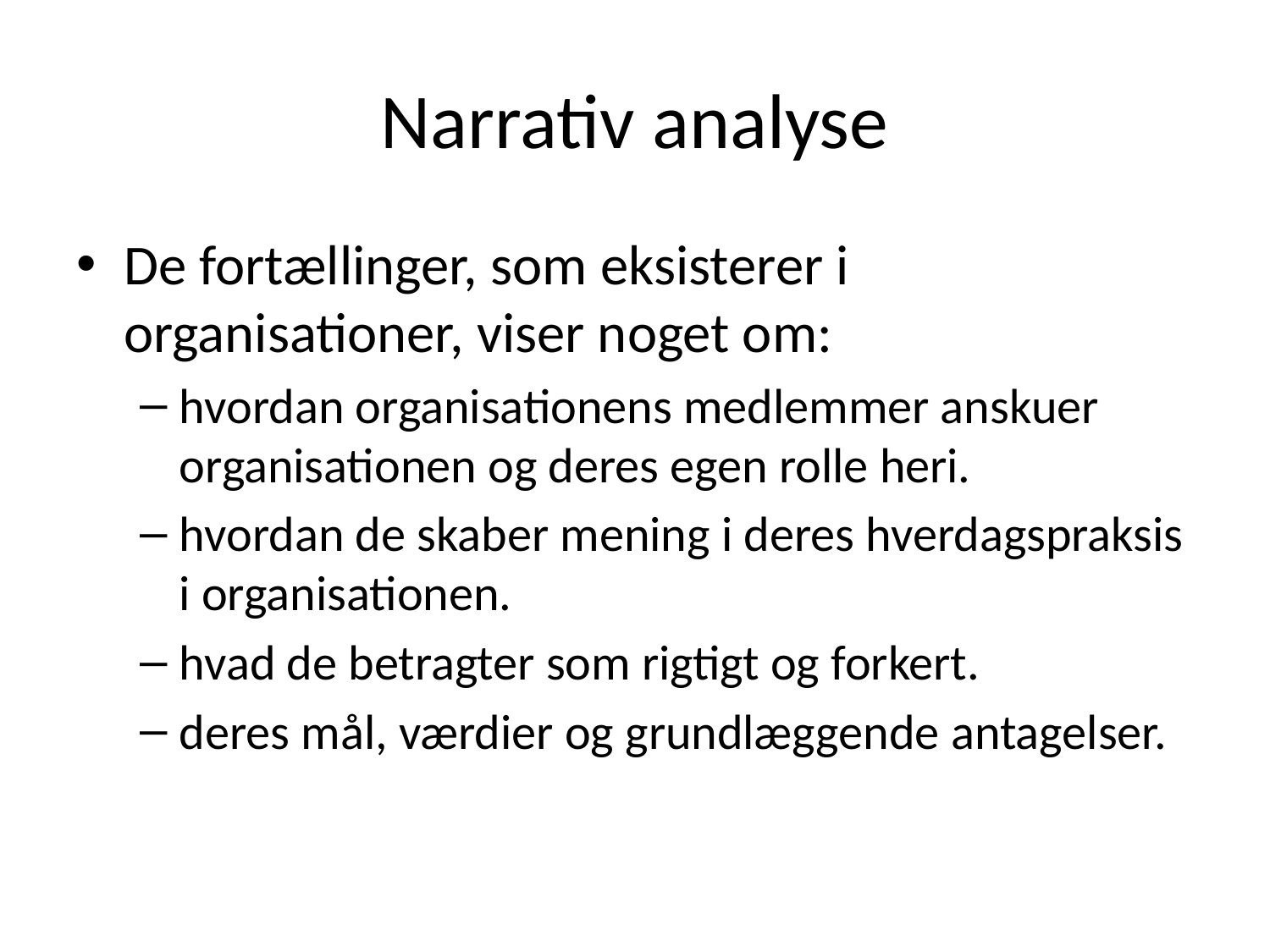

# Narrativ analyse
De fortællinger, som eksisterer i organisationer, viser noget om:
hvordan organisationens medlemmer anskuer organisationen og deres egen rolle heri.
hvordan de skaber mening i deres hverdagspraksis i organisationen.
hvad de betragter som rigtigt og forkert.
deres mål, værdier og grundlæggende antagelser.